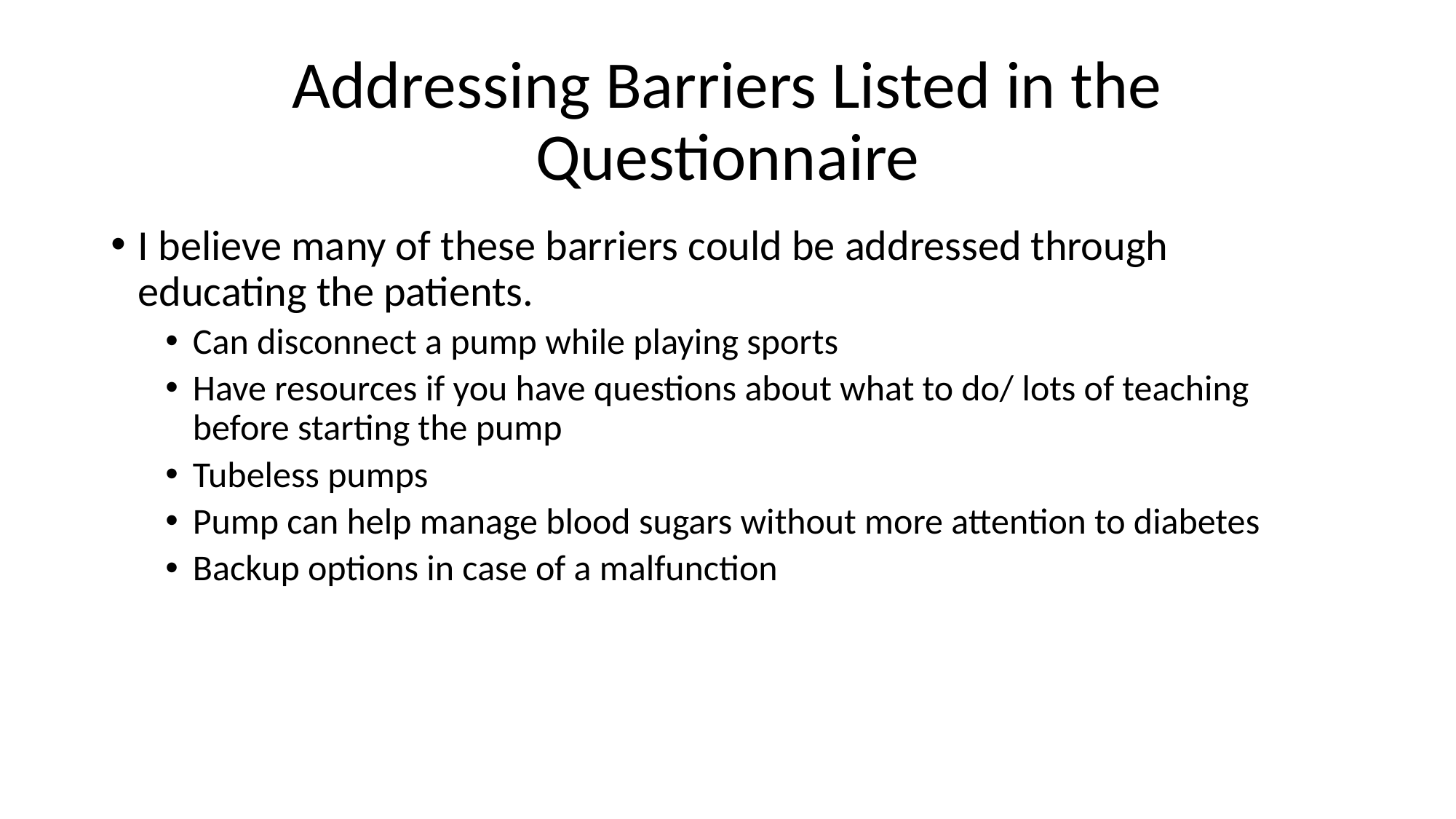

# Addressing Barriers Listed in the Questionnaire
I believe many of these barriers could be addressed through educating the patients.
Can disconnect a pump while playing sports
Have resources if you have questions about what to do/ lots of teaching before starting the pump
Tubeless pumps
Pump can help manage blood sugars without more attention to diabetes
Backup options in case of a malfunction